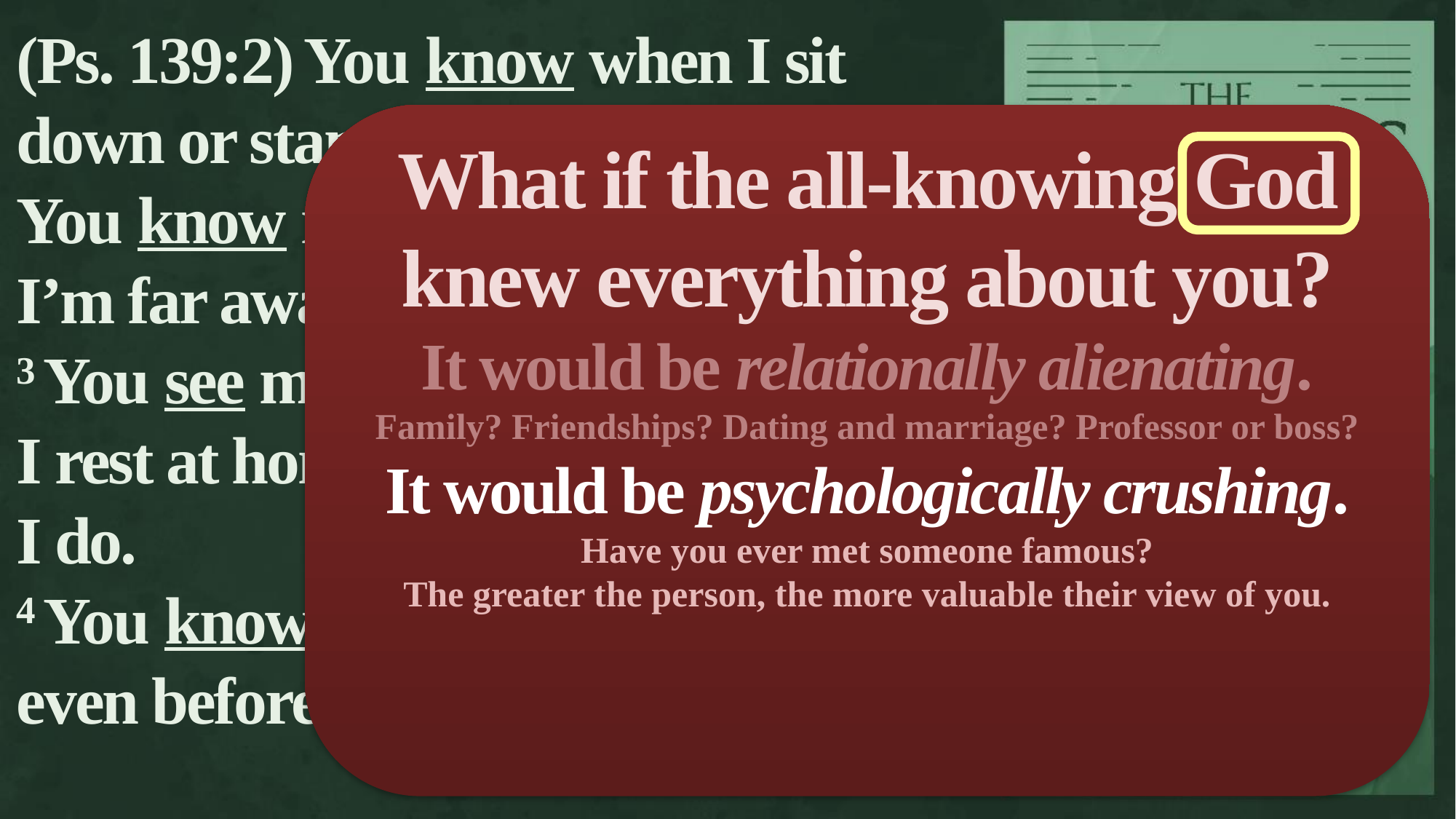

(Ps. 139:2) You know when I sit down or stand up.
You know my thoughts even when I’m far away.
3 You see me when I travel and when I rest at home. You know everything I do.
4 You know what I am going to say even before I say it, LORD.
What if the all-knowing God knew everything about you?
It would be relationally alienating.
Family? Friendships? Dating and marriage? Professor or boss?
It would be psychologically crushing.
Have you ever met someone famous?
The greater the person, the more valuable their view of you.